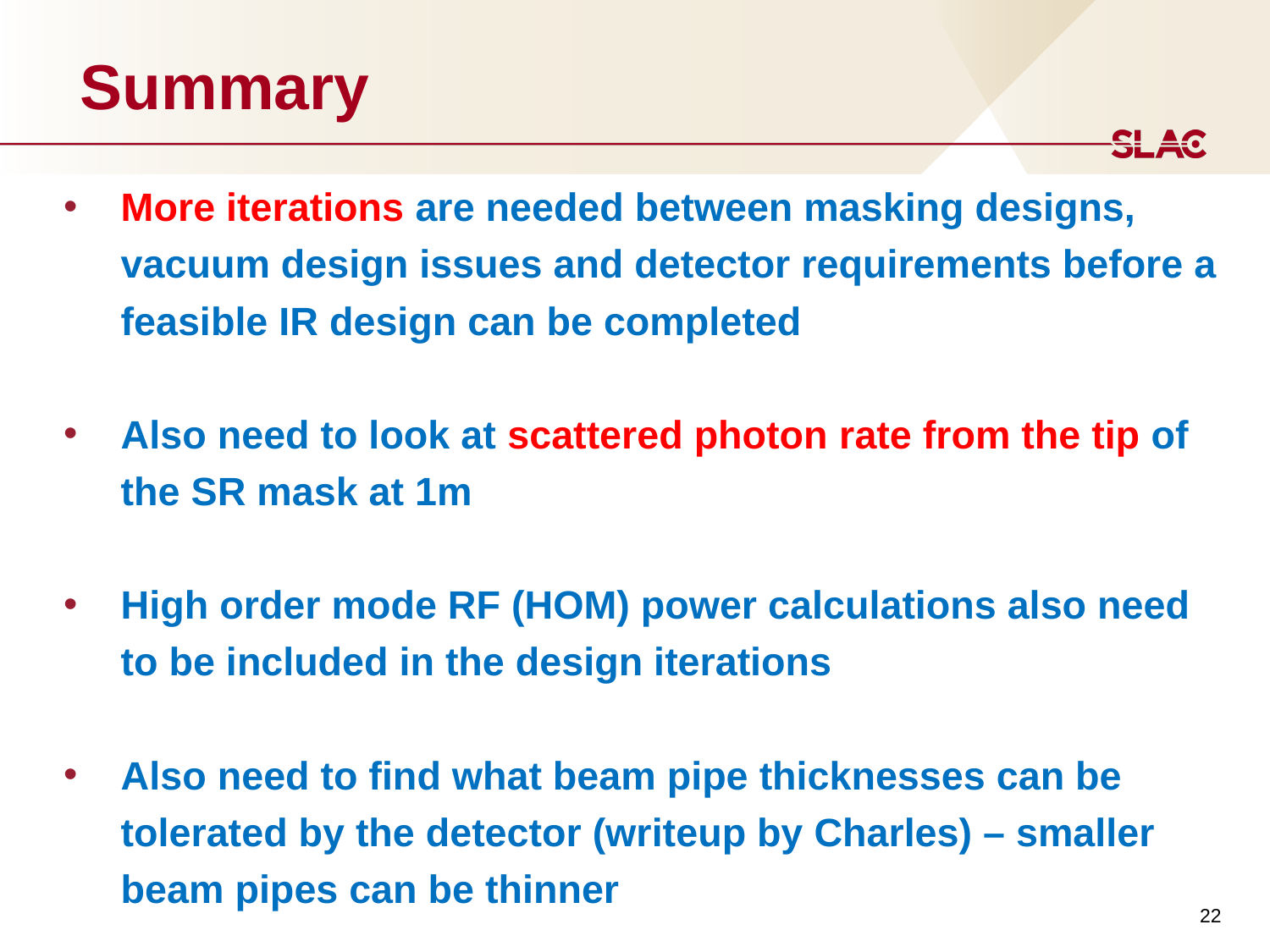

# Summary
More iterations are needed between masking designs, vacuum design issues and detector requirements before a feasible IR design can be completed

Also need to look at scattered photon rate from the tip of the SR mask at 1m

High order mode RF (HOM) power calculations also need to be included in the design iterations

Also need to find what beam pipe thicknesses can be tolerated by the detector (writeup by Charles) – smaller beam pipes can be thinner
22